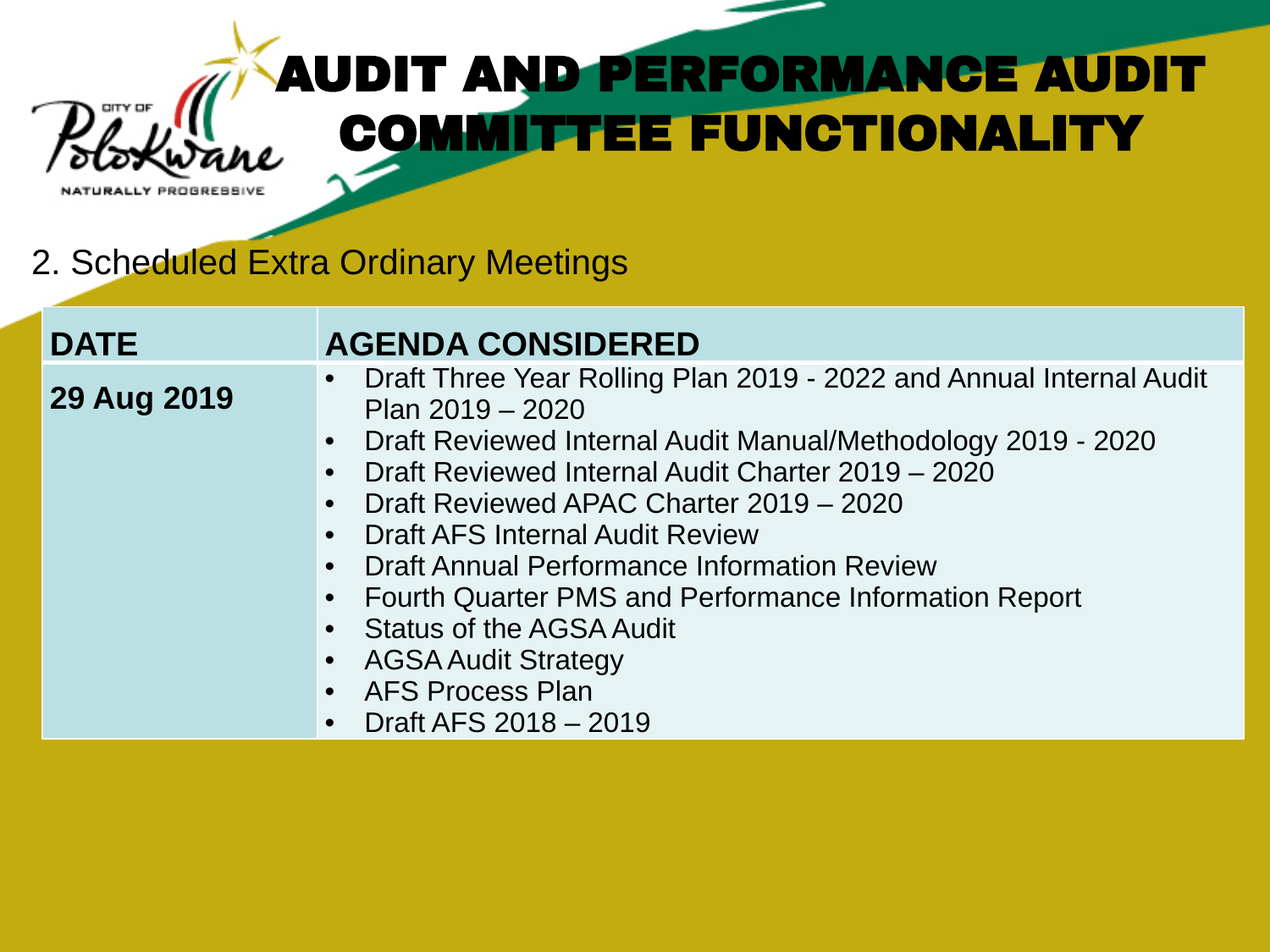

# AUDIT AND PERFORMANCE AUDIT COMMITTEE FUNCTIONALITY

2. Scheduled Extra Ordinary Meetings

| DATE | AGENDA CONSIDERED |
| --- | --- |
| 29 Aug 2019 | Draft Three Year Rolling Plan 2019 - 2022 and Annual Internal Audit Plan 2019 – 2020 Draft Reviewed Internal Audit Manual/Methodology 2019 - 2020 Draft Reviewed Internal Audit Charter 2019 – 2020 Draft Reviewed APAC Charter 2019 – 2020 Draft AFS Internal Audit Review Draft Annual Performance Information Review Fourth Quarter PMS and Performance Information Report Status of the AGSA Audit AGSA Audit Strategy AFS Process Plan Draft AFS 2018 – 2019 |